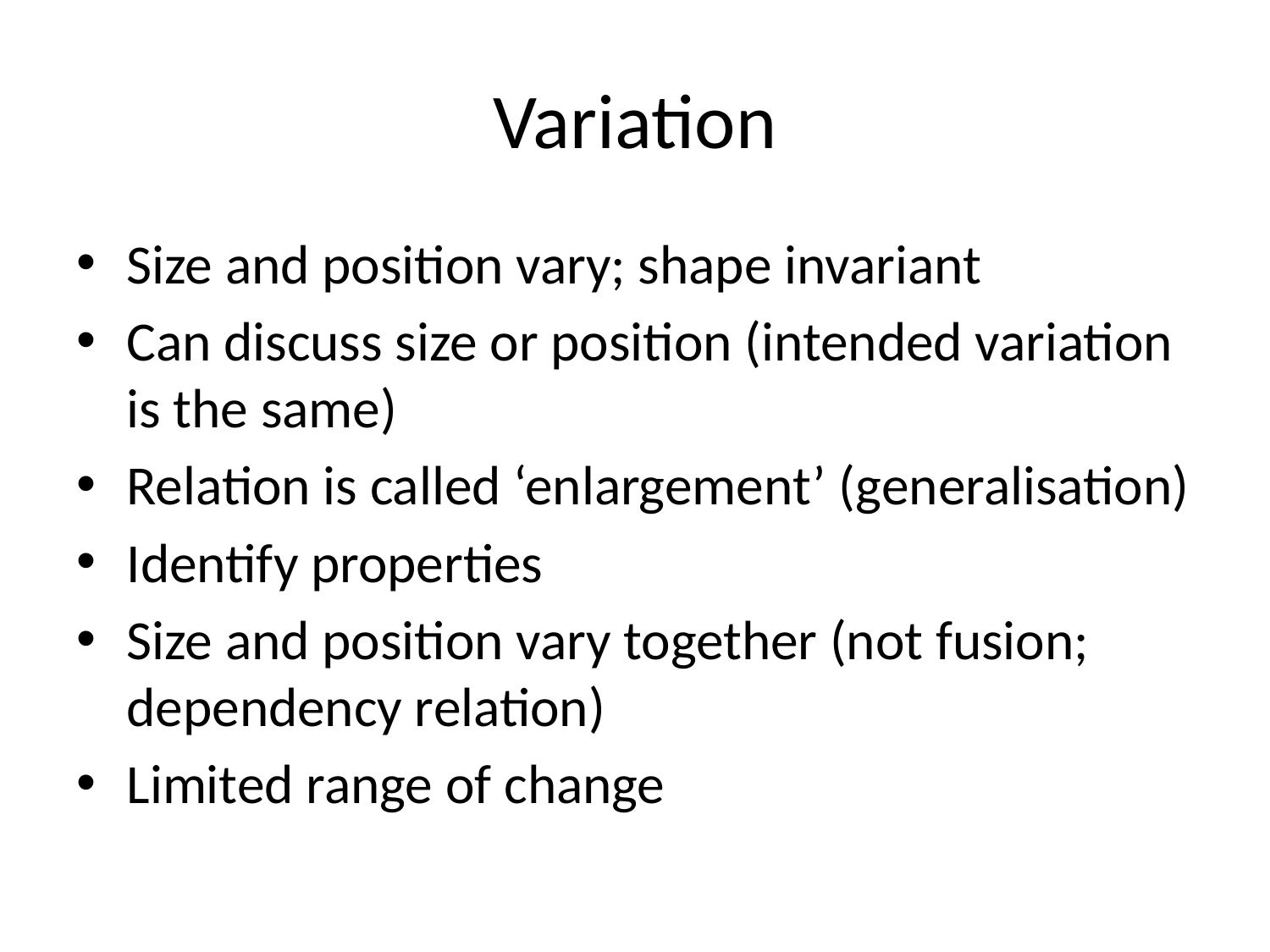

# Variation
Size and position vary; shape invariant
Can discuss size or position (intended variation is the same)
Relation is called ‘enlargement’ (generalisation)
Identify properties
Size and position vary together (not fusion; dependency relation)
Limited range of change